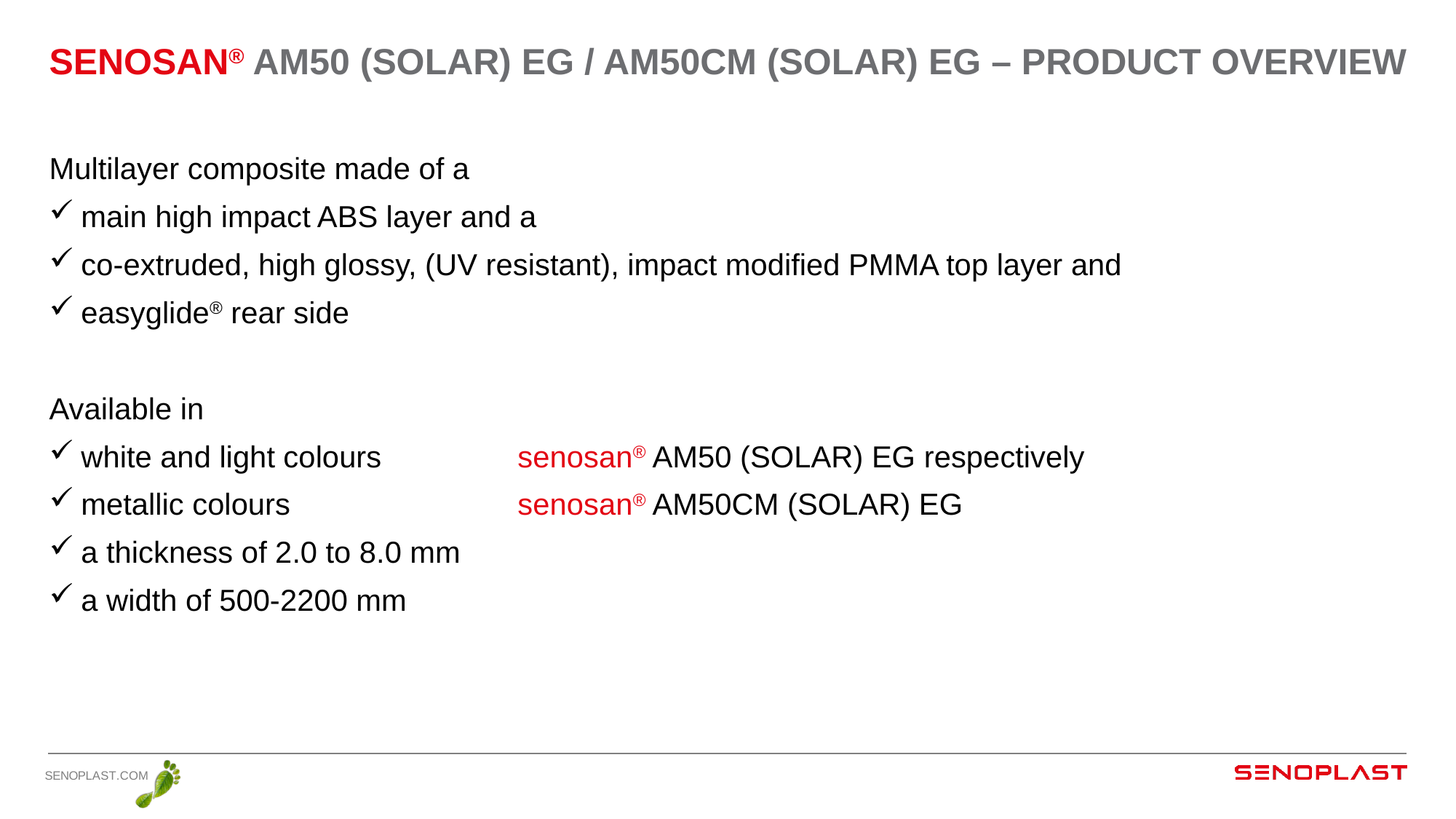

# senosan® AM50 (SOLAR) EG / AM50CM (SOLAR) EG – product overview
Multilayer composite made of a
main high impact ABS layer and a
co-extruded, high glossy, (UV resistant), impact modified PMMA top layer and
easyglide® rear side

Available in
white and light colours		senosan® AM50 (SOLAR) EG respectively
metallic colours		 	senosan® AM50CM (SOLAR) EG
a thickness of 2.0 to 8.0 mm
a width of 500-2200 mm